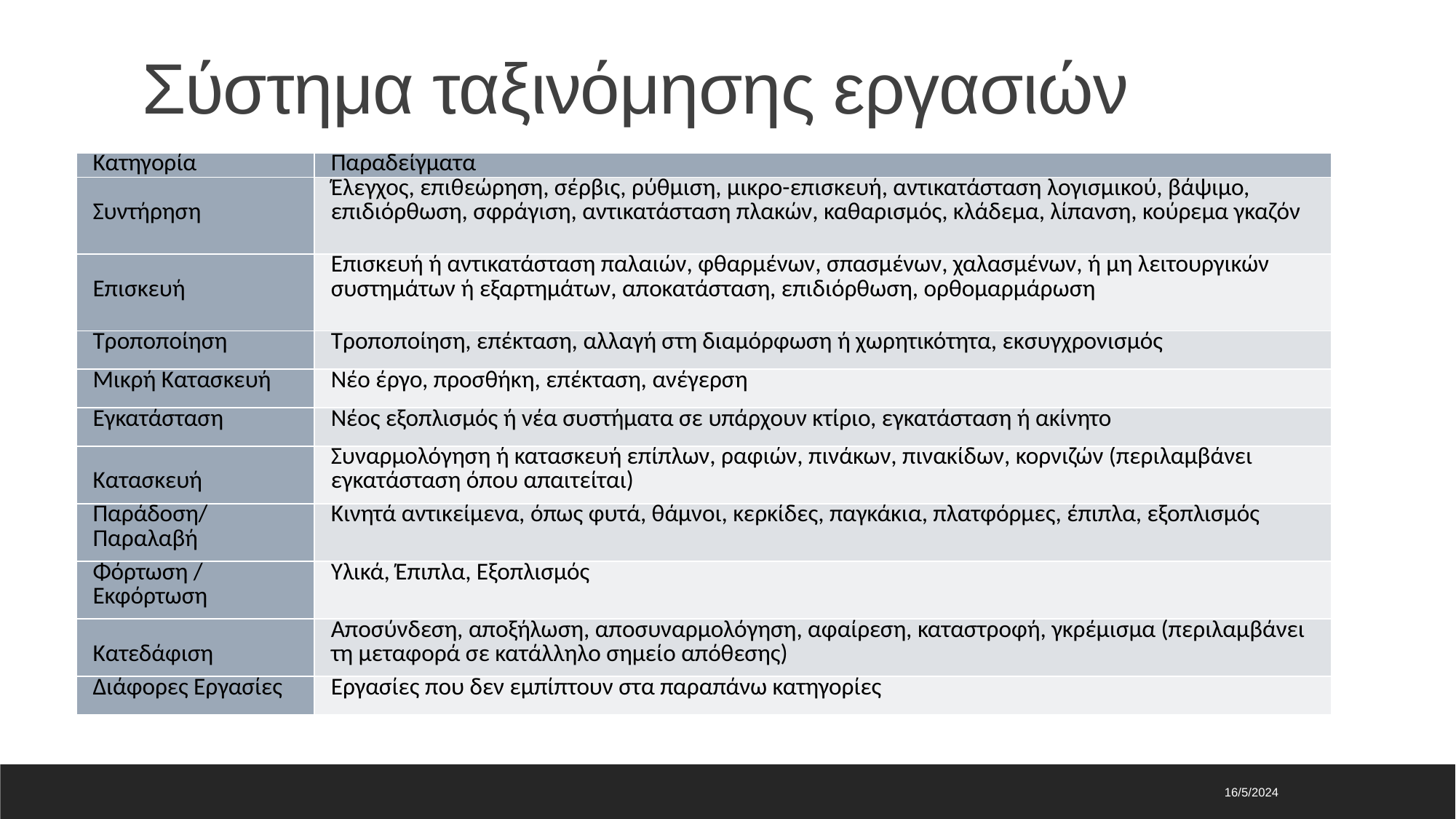

# Σύστημα ταξινόμησης εργασιών
| Κατηγορία | Παραδείγματα |
| --- | --- |
| Συντήρηση | Έλεγχος, επιθεώρηση, σέρβις, ρύθμιση, μικρο-επισκευή, αντικατάσταση λογισμικού, βάψιμο, επιδιόρθωση, σφράγιση, αντικατάσταση πλακών, καθαρισμός, κλάδεμα, λίπανση, κούρεμα γκαζόν |
| Επισκευή | Επισκευή ή αντικατάσταση παλαιών, φθαρμένων, σπασμένων, χαλασμένων, ή μη λειτουργικών συστημάτων ή εξαρτημάτων, αποκατάσταση, επιδιόρθωση, ορθομαρμάρωση |
| Τροποποίηση | Τροποποίηση, επέκταση, αλλαγή στη διαμόρφωση ή χωρητικότητα, εκσυγχρονισμός |
| Μικρή Κατασκευή | Νέο έργο, προσθήκη, επέκταση, ανέγερση |
| Εγκατάσταση | Νέος εξοπλισμός ή νέα συστήματα σε υπάρχουν κτίριο, εγκατάσταση ή ακίνητο |
| Κατασκευή | Συναρμολόγηση ή κατασκευή επίπλων, ραφιών, πινάκων, πινακίδων, κορνιζών (περιλαμβάνει εγκατάσταση όπου απαιτείται) |
| Παράδοση/ Παραλαβή | Κινητά αντικείμενα, όπως φυτά, θάμνοι, κερκίδες, παγκάκια, πλατφόρμες, έπιπλα, εξοπλισμός |
| Φόρτωση / Εκφόρτωση | Υλικά, Έπιπλα, Εξοπλισμός |
| Κατεδάφιση | Αποσύνδεση, αποξήλωση, αποσυναρμολόγηση, αφαίρεση, καταστροφή, γκρέμισμα (περιλαμβάνει τη μεταφορά σε κατάλληλο σημείο απόθεσης) |
| Διάφορες Εργασίες | Εργασίες που δεν εμπίπτουν στα παραπάνω κατηγορίες |
16/5/2024